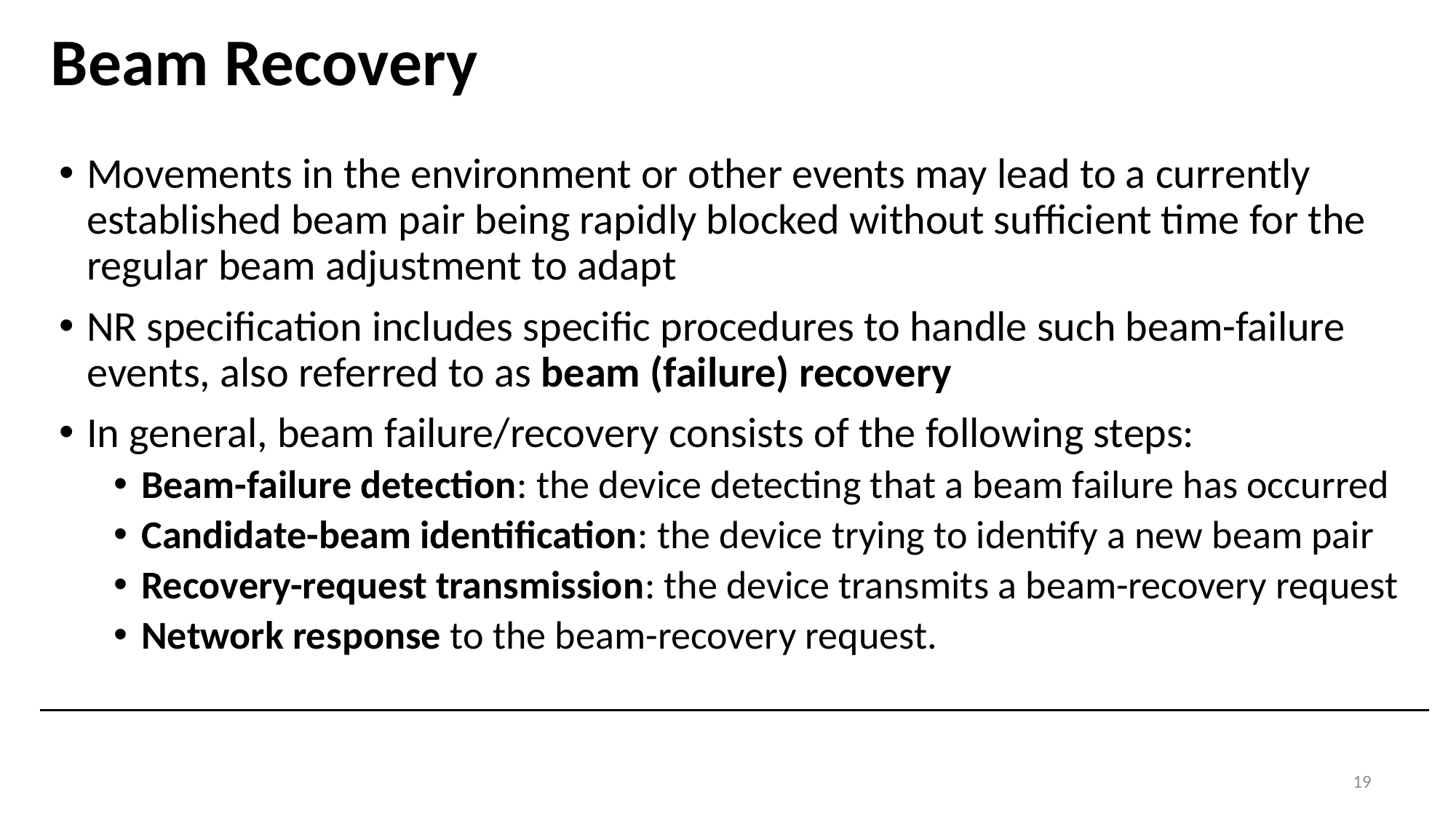

# Beam Recovery
Movements in the environment or other events may lead to a currently established beam pair being rapidly blocked without sufficient time for the regular beam adjustment to adapt
NR specification includes specific procedures to handle such beam-failure events, also referred to as beam (failure) recovery
In general, beam failure/recovery consists of the following steps:
Beam-failure detection: the device detecting that a beam failure has occurred
Candidate-beam identification: the device trying to identify a new beam pair
Recovery-request transmission: the device transmits a beam-recovery request
Network response to the beam-recovery request.